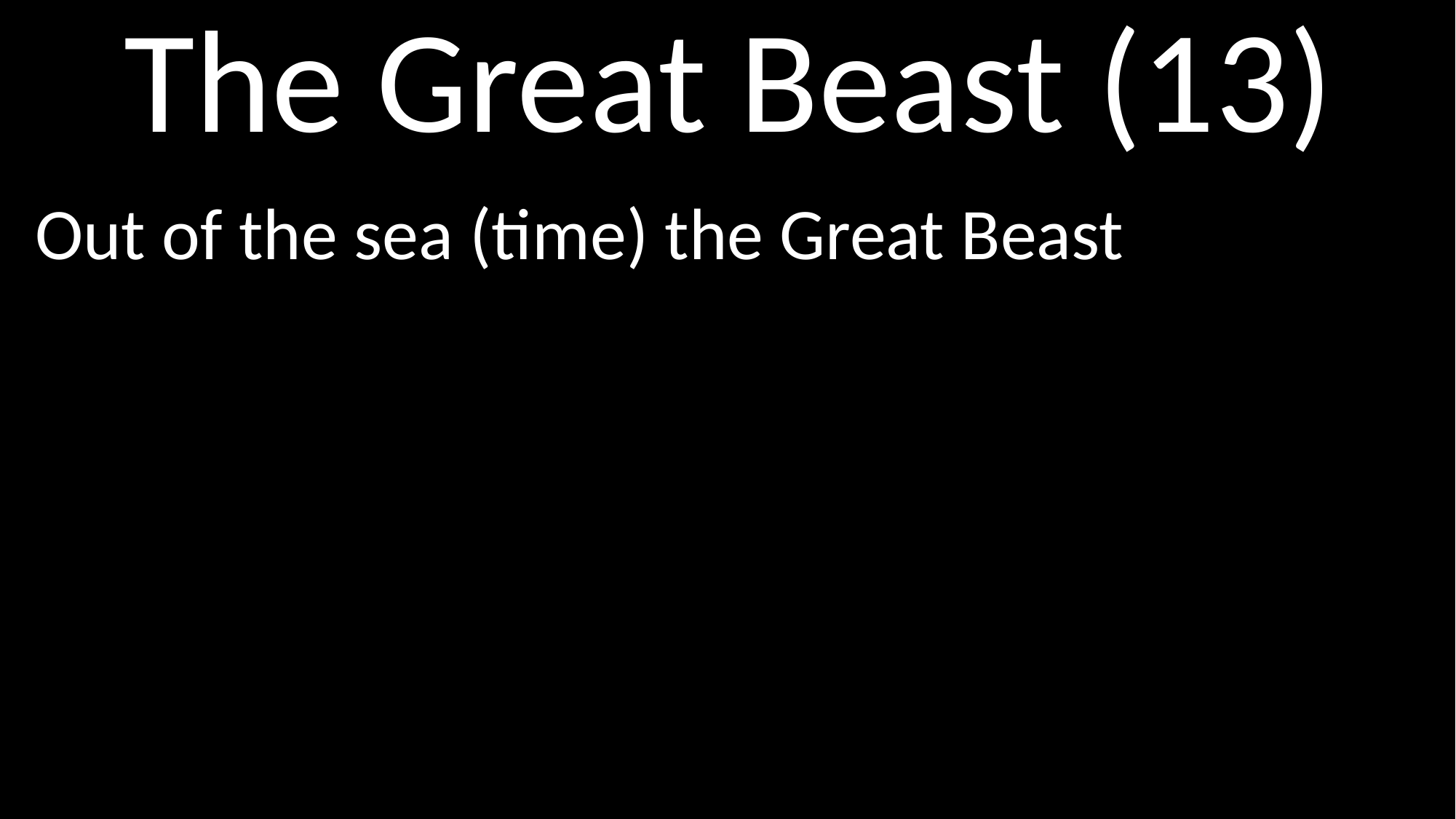

# The Great Beast (13)
Out of the sea (time) the Great Beast